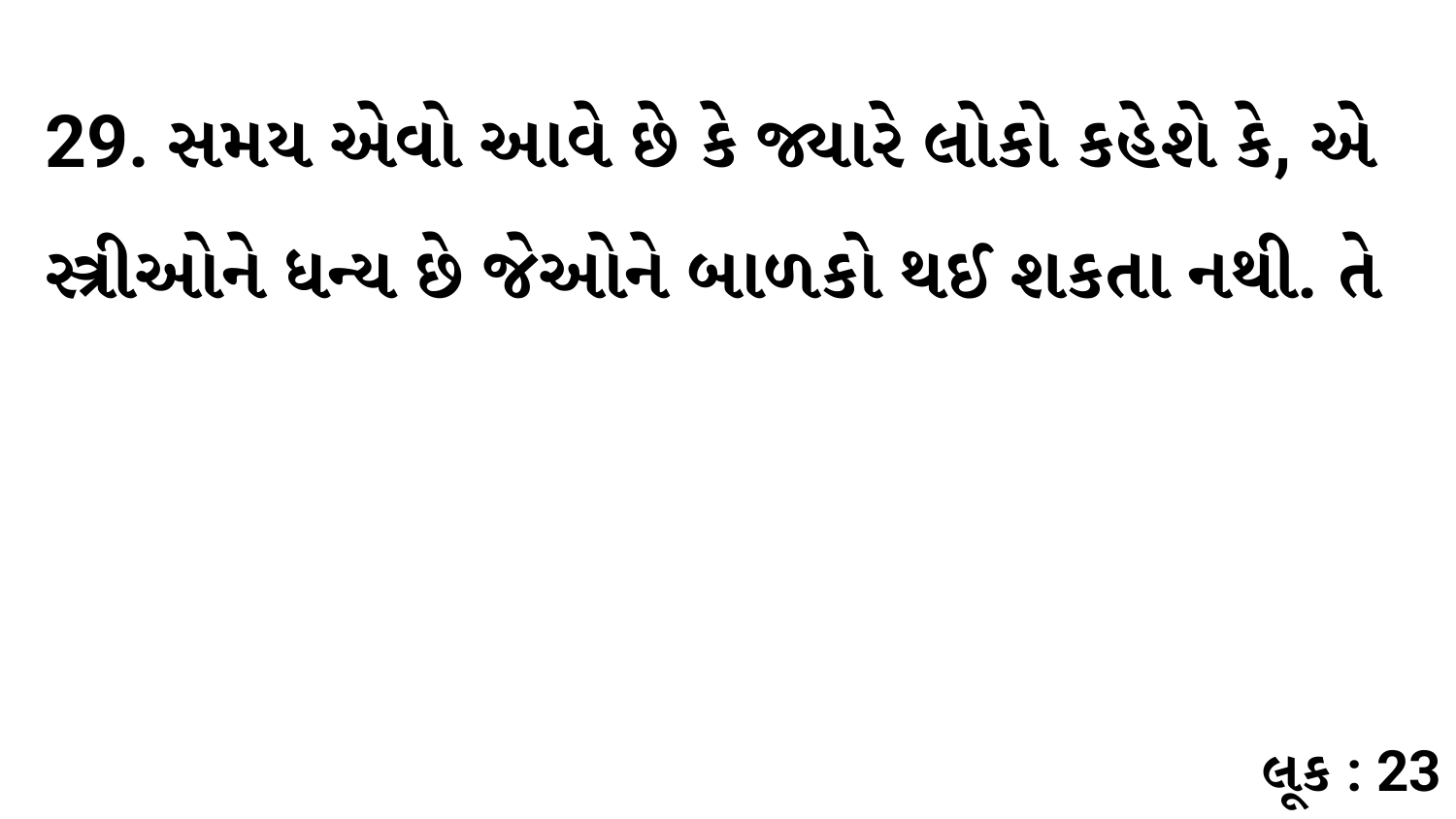

29. સમય એવો આવે છે કે જ્યારે લોકો કહેશે કે, એ સ્ત્રીઓને ધન્ય છે જેઓને બાળકો થઈ શકતા નથી. તે
લૂક : 23